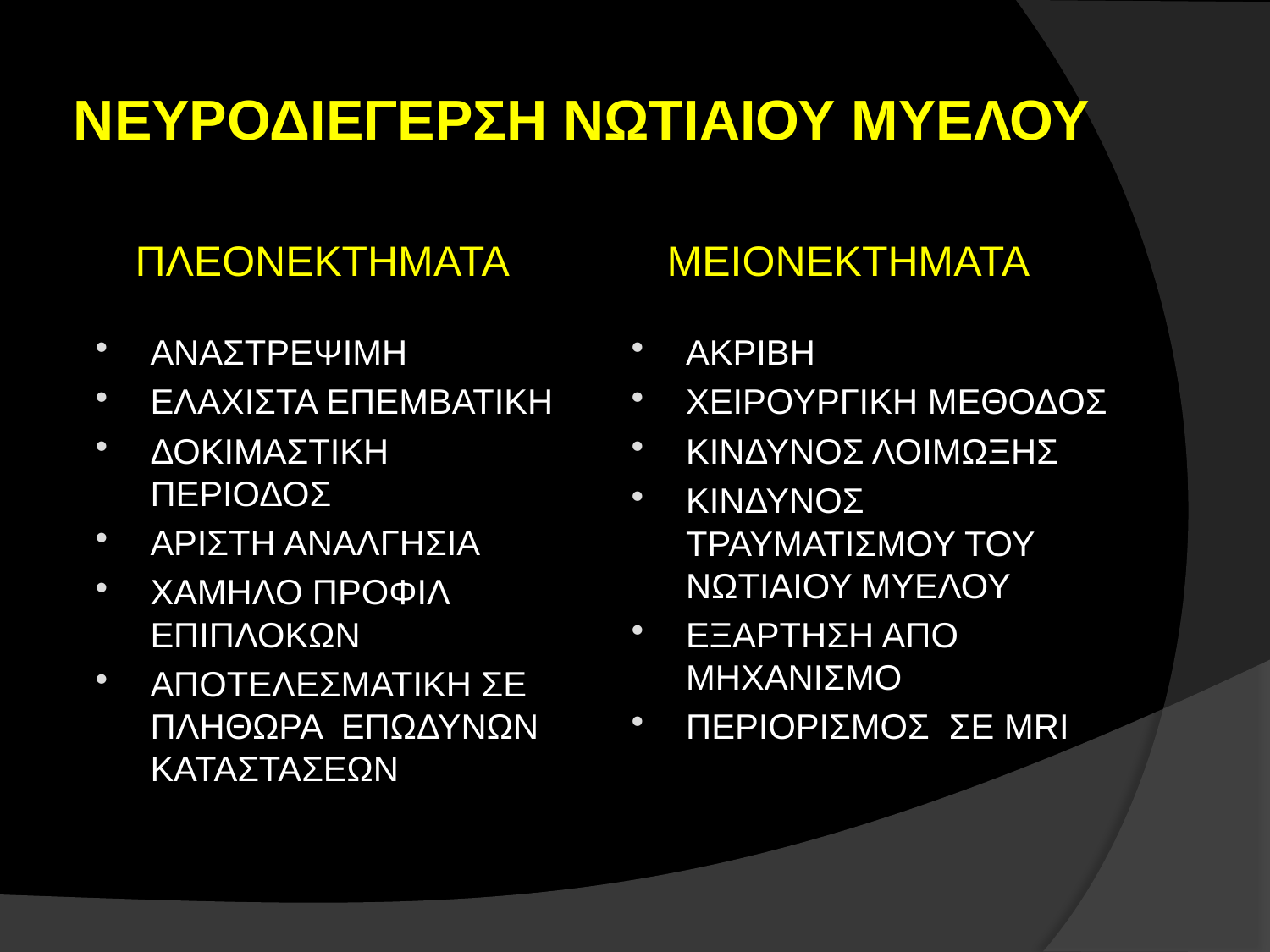

# ΝΕΥΡΟΔΙΕΓΕΡΣΗ ΝΩΤΙΑΙΟΥ ΜΥΕΛΟΥ
ΠΛΕΟΝΕΚΤΗΜΑΤΑ
ΜΕΙΟΝΕΚΤΗΜΑΤΑ
ΑΝΑΣΤΡΕΨΙΜΗ
ΕΛΑΧΙΣΤΑ ΕΠΕΜΒΑΤΙΚΗ
ΔΟΚΙΜΑΣΤΙΚΗ ΠΕΡΙΟΔΟΣ
ΑΡΙΣΤΗ ΑΝΑΛΓΗΣΙΑ
ΧΑΜΗΛΟ ΠΡΟΦΙΛ ΕΠΙΠΛΟΚΩΝ
ΑΠΟΤΕΛΕΣΜΑΤΙΚΗ ΣΕ ΠΛΗΘΩΡΑ  ΕΠΩΔΥΝΩΝ ΚΑΤΑΣΤΑΣΕΩΝ

ΑΚΡΙΒΗ
ΧΕΙΡΟΥΡΓΙΚΗ ΜΕΘΟΔΟΣ
ΚΙΝΔΥΝΟΣ ΛΟΙΜΩΞΗΣ
ΚΙΝΔΥΝΟΣ ΤΡΑΥΜΑΤΙΣΜΟΥ ΤΟΥ ΝΩΤΙΑΙΟΥ ΜΥΕΛΟΥ
ΕΞΑΡΤΗΣΗ ΑΠΟ ΜΗΧΑΝΙΣΜΟ
ΠΕΡΙΟΡΙΣΜΟΣ  ΣΕ MRI